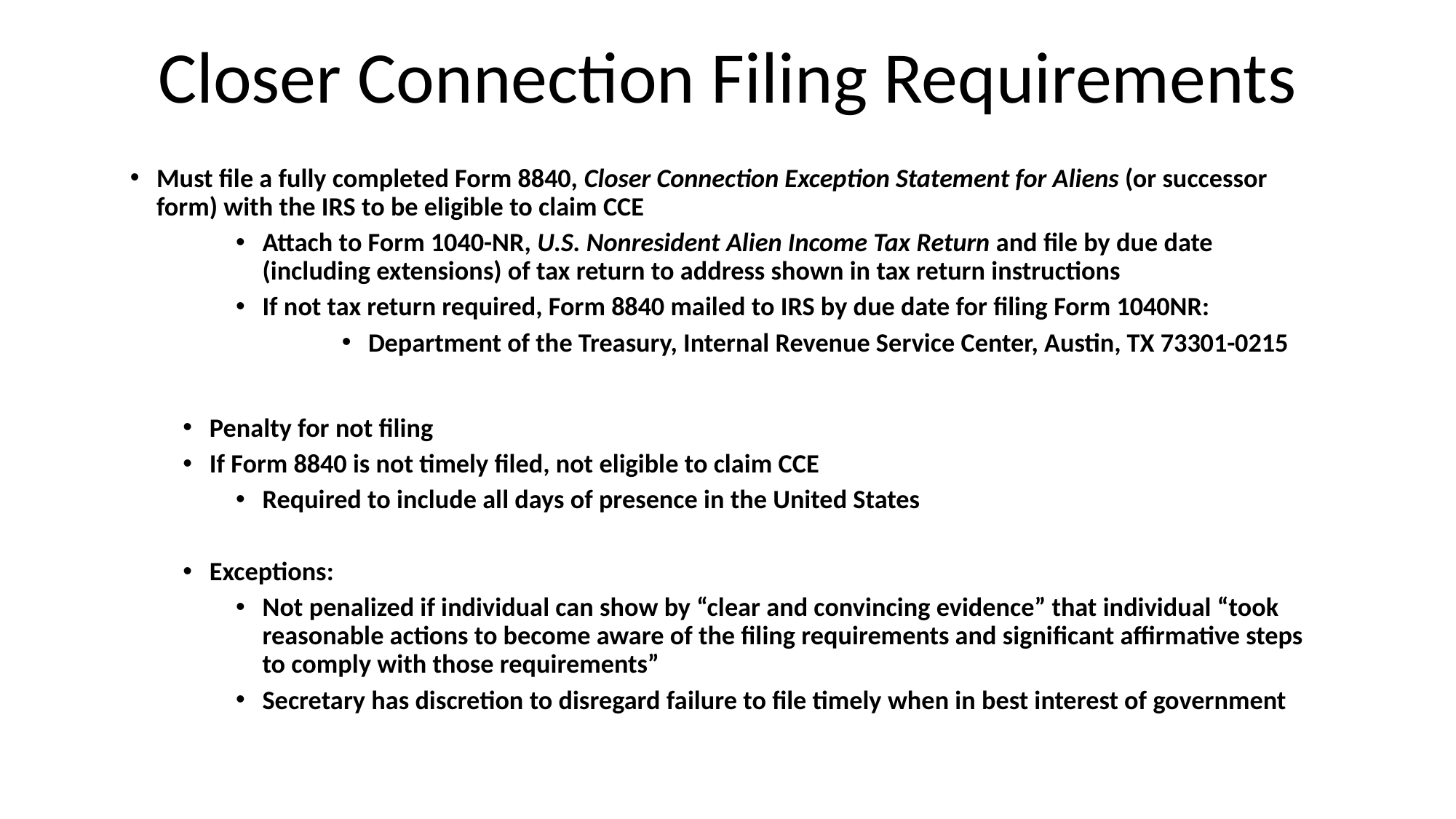

# Closer Connection Filing Requirements
Must file a fully completed Form 8840, Closer Connection Exception Statement for Aliens (or successor form) with the IRS to be eligible to claim CCE
Attach to Form 1040-NR, U.S. Nonresident Alien Income Tax Return and file by due date (including extensions) of tax return to address shown in tax return instructions
If not tax return required, Form 8840 mailed to IRS by due date for filing Form 1040NR:
Department of the Treasury, Internal Revenue Service Center, Austin, TX 73301-0215

Penalty for not filing
If Form 8840 is not timely filed, not eligible to claim CCE
Required to include all days of presence in the United States

Exceptions:
Not penalized if individual can show by “clear and convincing evidence” that individual “took reasonable actions to become aware of the filing requirements and significant affirmative steps to comply with those requirements”
Secretary has discretion to disregard failure to file timely when in best interest of government